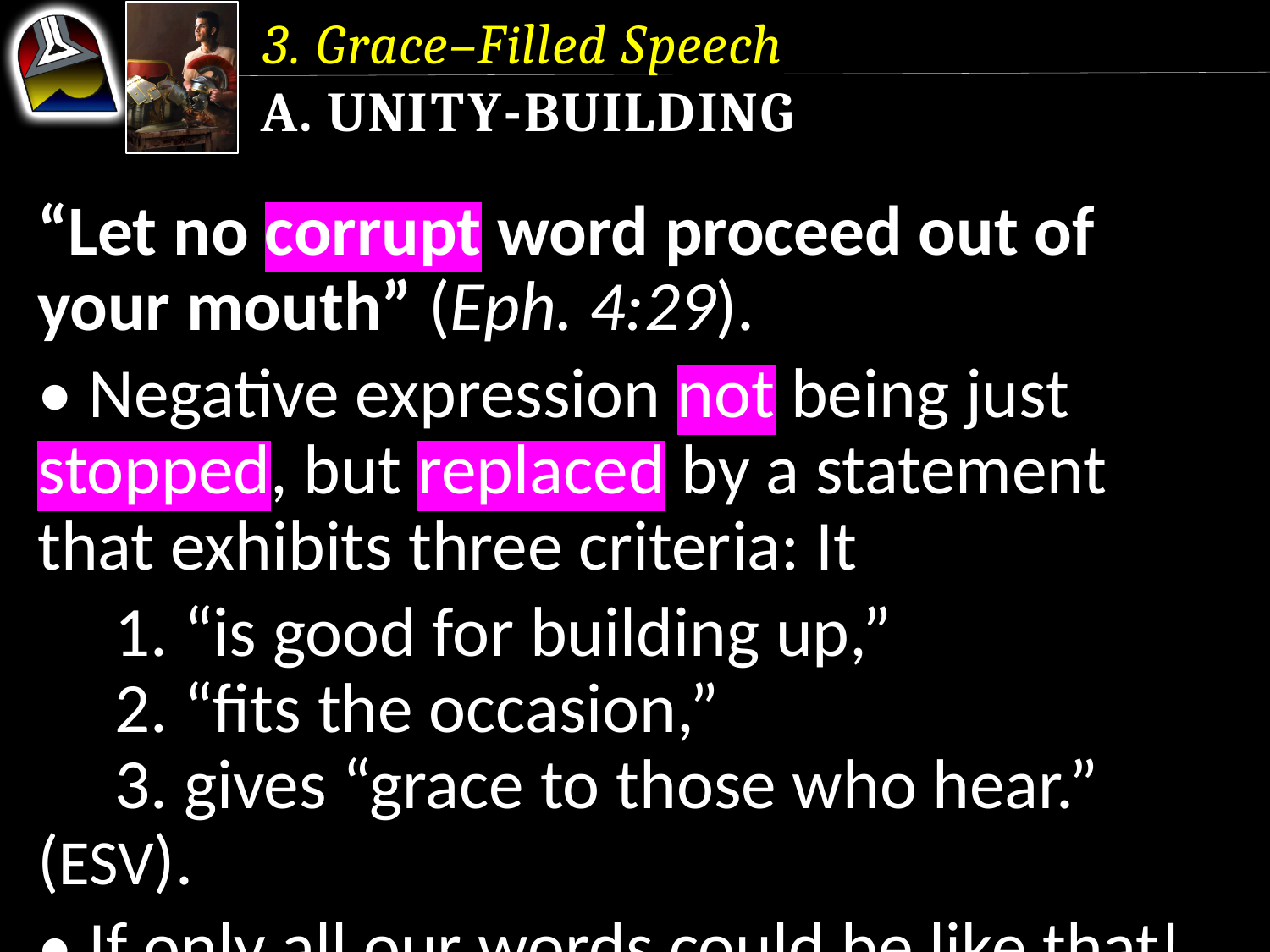

3. Grace–Filled Speech
a. Unity-Building
“Let no corrupt word proceed out of       your mouth” (Eph. 4:29).
• Negative expression not being just stopped, but replaced by a statement        that exhibits three criteria: It
	1. “is good for building up,”
	2. “fits the occasion,”
	3. gives “grace to those who hear.” (ESV).
• If only all our words could be like that!